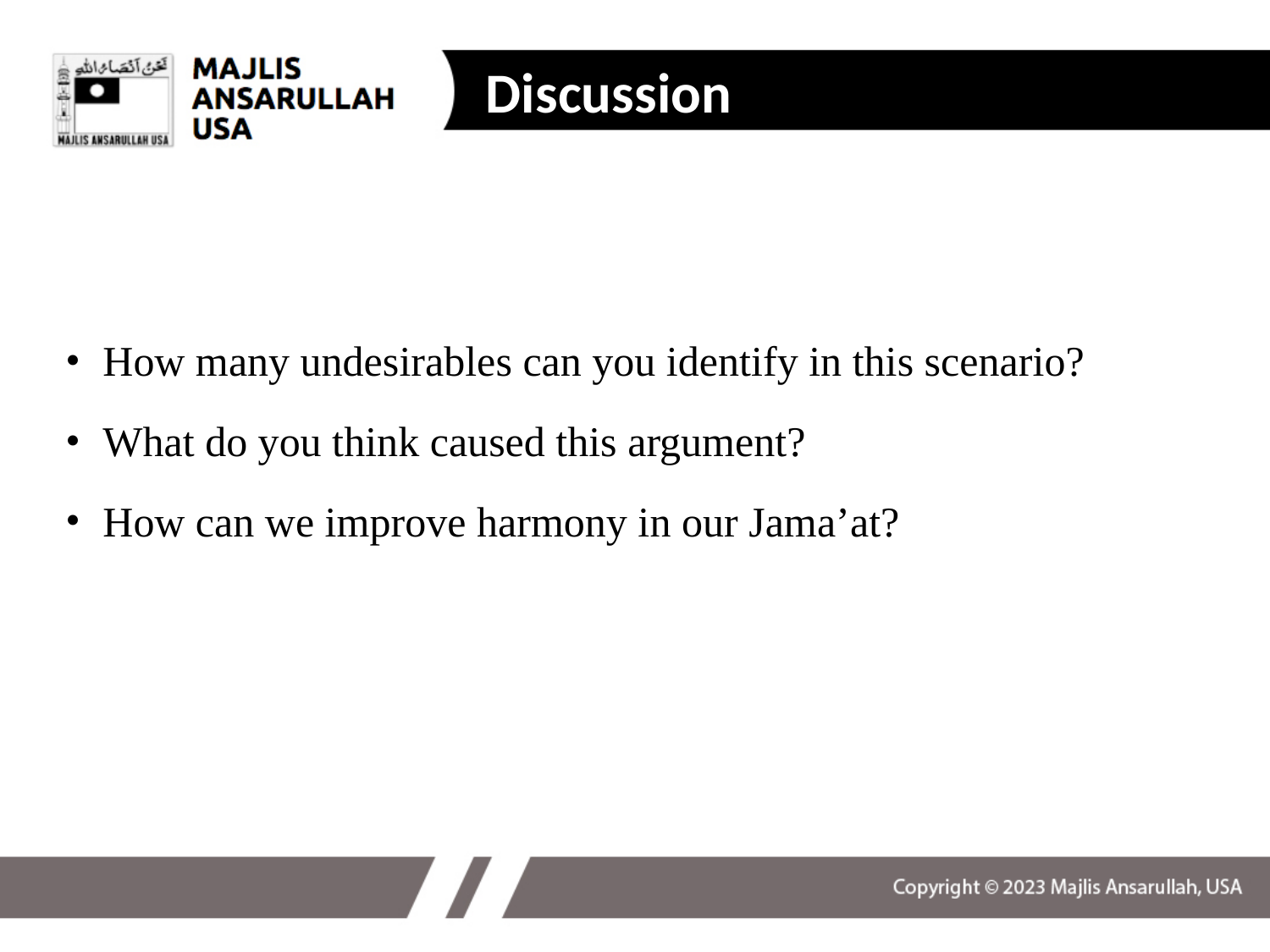

Discussion
How many undesirables can you identify in this scenario?
What do you think caused this argument?
How can we improve harmony in our Jama’at?